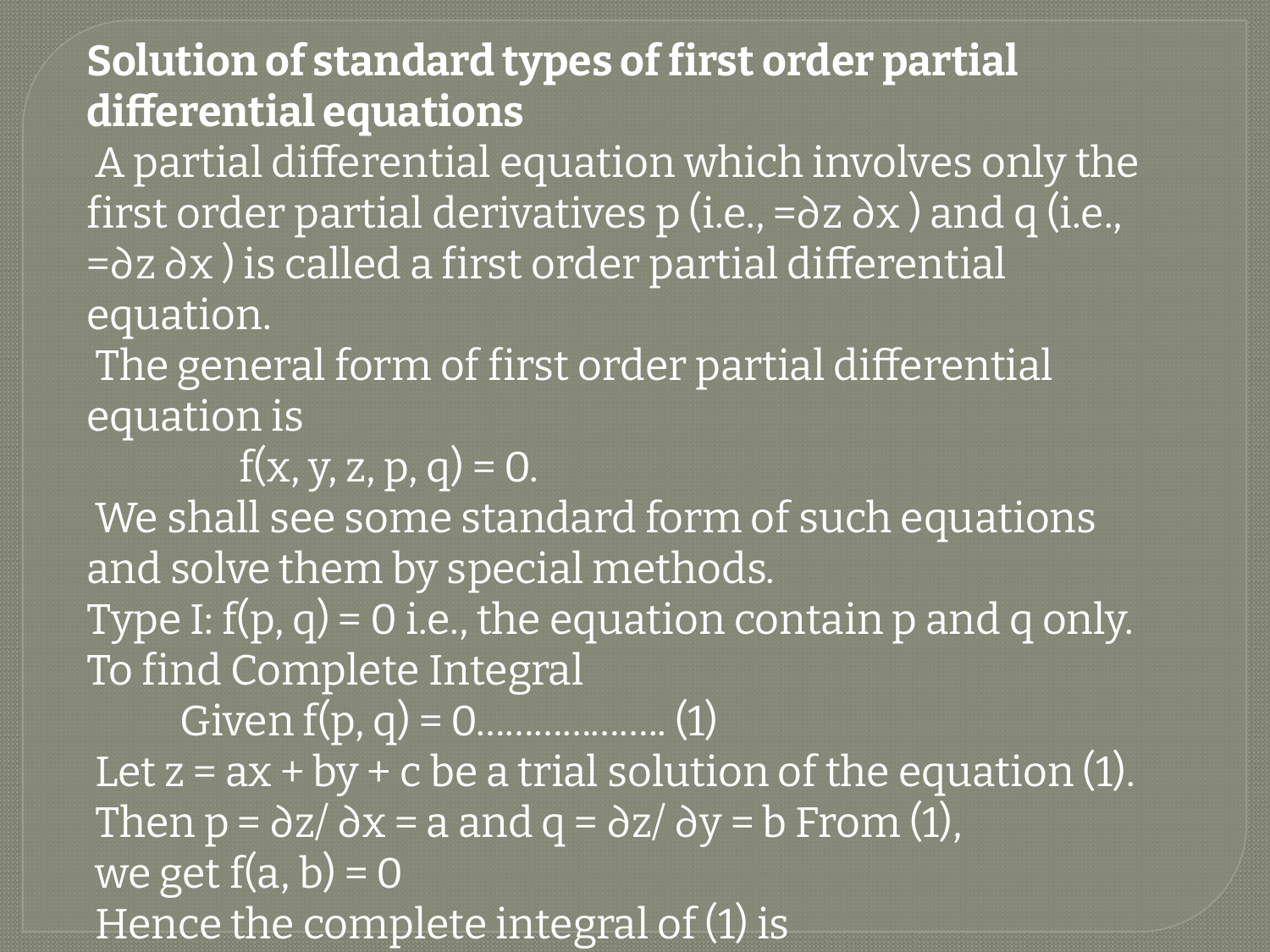

Solution of standard types of first order partial differential equations
 A partial differential equation which involves only the first order partial derivatives p (i.e., =∂z ∂x ) and q (i.e., =∂z ∂x ) is called a first order partial differential equation.
 The general form of first order partial differential equation is
                  f(x, y, z, p, q) = 0.
 We shall see some standard form of such equations and solve them by special methods.
Type I: f(p, q) = 0 i.e., the equation contain p and q only.
To find Complete Integral
           Given f(p, q) = 0……………….. (1)
 Let z = ax + by + c be a trial solution of the equation (1).
 Then p = ∂z/ ∂x = a and q = ∂z/ ∂y = b From (1),
 we get f(a, b) = 0
 Hence the complete integral of (1) is
         z = ax + by + c Solving for b from f(a, b) = 0,